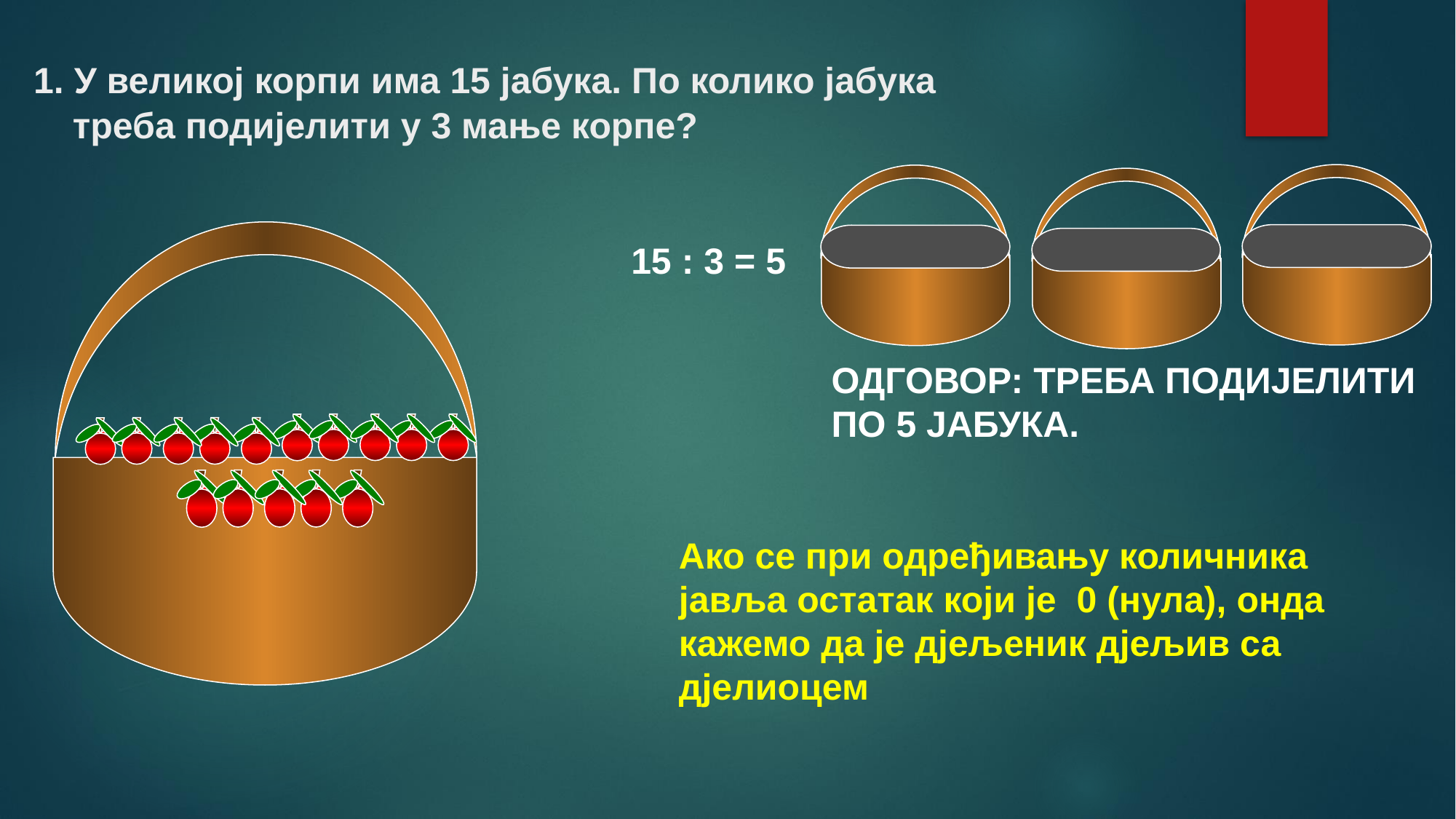

# 1. У великој корпи има 15 јабука. По колико јабука треба подијелити у 3 мање корпе?

15 : 3 = 5
ОДГОВОР: ТРЕБА ПОДИЈЕЛИТИ ПО 5 ЈАБУКА.

Ако се при одређивању количника јавља остатак који је  0 (нула), онда кажемо да је дјељеник дјељив са дјелиоцем